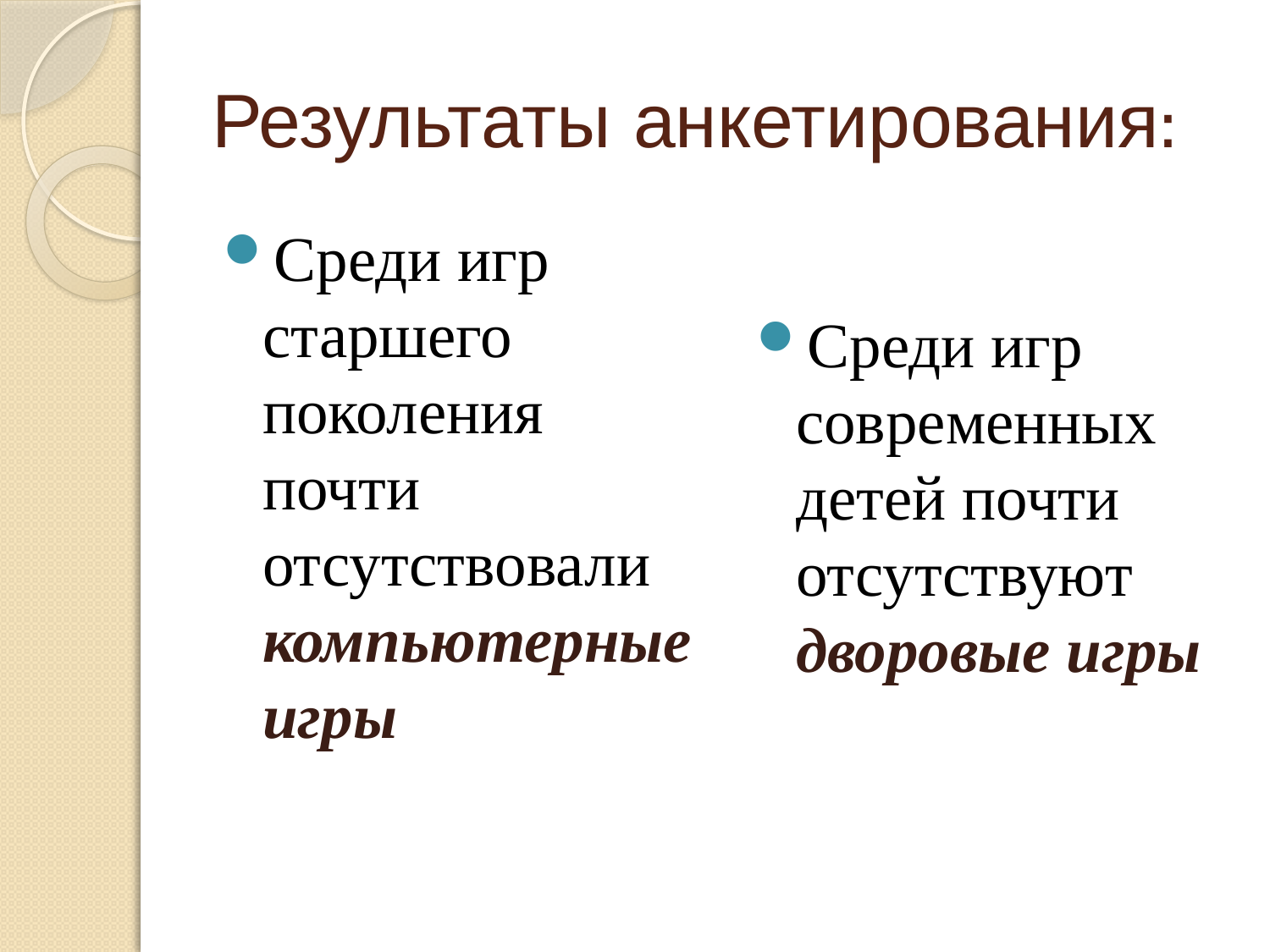

# Результаты анкетирования:
Среди игр старшего поколения почти отсутствовали компьютерные игры

Среди игр современных детей почти отсутствуют дворовые игры